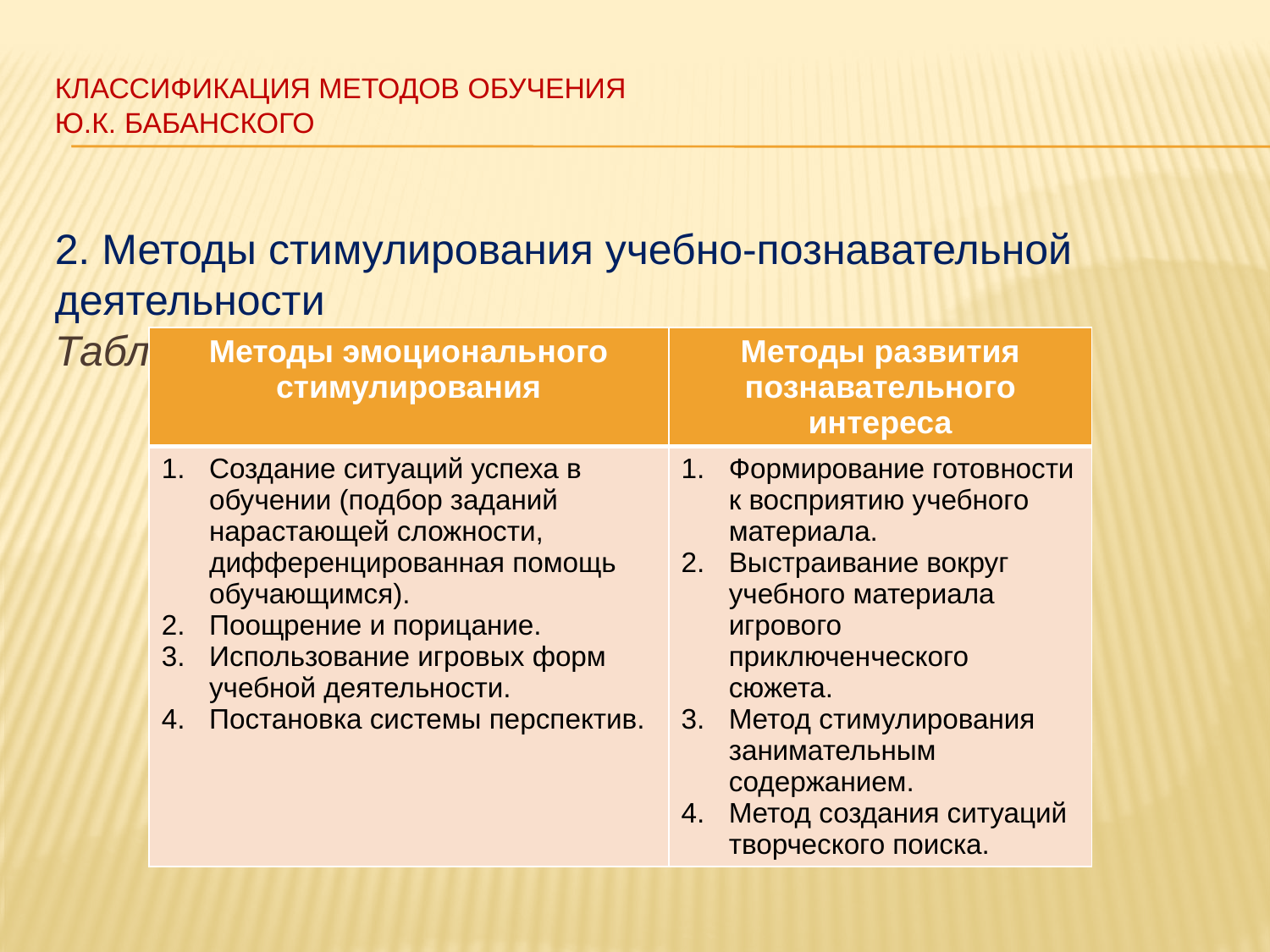

# Классификация методов обучения Ю.К. Бабанского
2. Методы стимулирования учебно-познавательной деятельности						Таблица 2

| Методы эмоционального стимулирования | Методы развития познавательного интереса |
| --- | --- |
| Создание ситуаций успеха в обучении (подбор заданий нарастающей сложности, дифференцированная помощь обучающимся). Поощрение и порицание. Использование игровых форм учебной деятельности. Постановка системы перспектив. | Формирование готовности к восприятию учебного материала. Выстраивание вокруг учебного материала игрового приключенческого сюжета. Метод стимулирования занимательным содержанием. Метод создания ситуаций творческого поиска. |